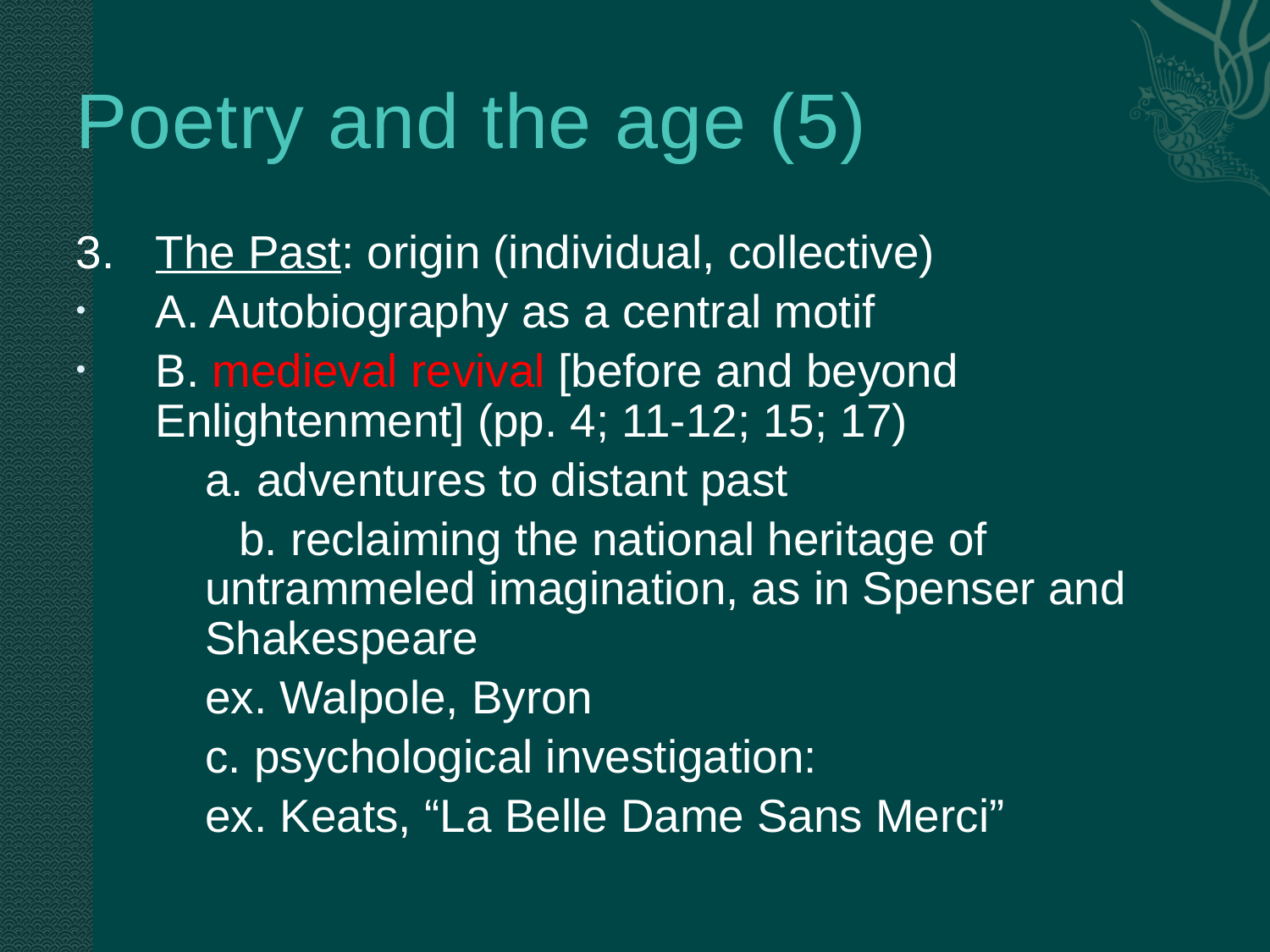

# Poetry and the age (5)
3.	The Past: origin (individual, collective)
A. Autobiography as a central motif
B. medieval revival [before and beyond Enlightenment] (pp. 4; 11-12; 15; 17)
	a. adventures to distant past
        b. reclaiming the national heritage of untrammeled imagination, as in Spenser and Shakespeare
	ex. Walpole, Byron
	c. psychological investigation:
	ex. Keats, “La Belle Dame Sans Merci”